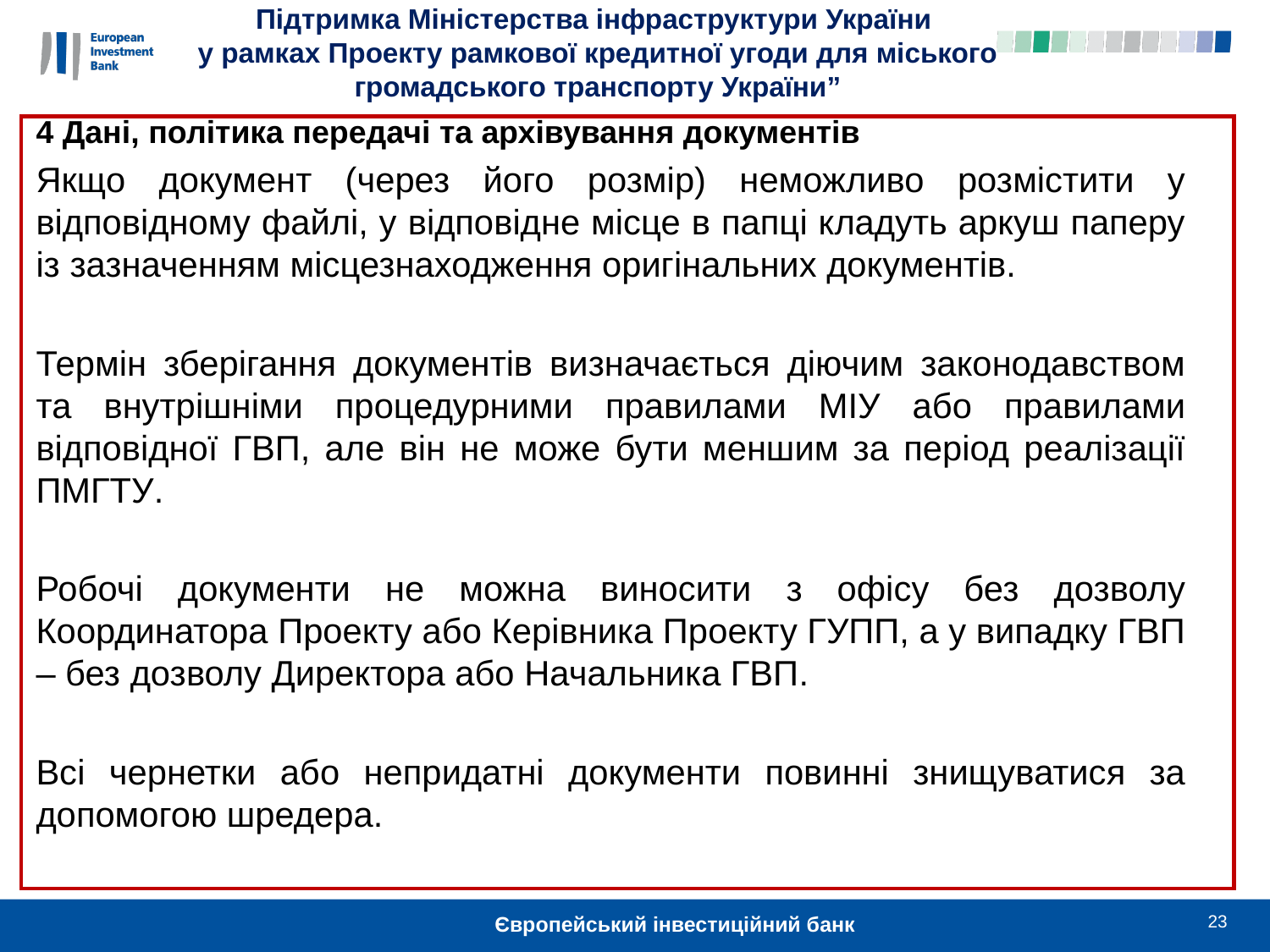

Підтримка Міністерства інфраструктури України
у рамках Проекту рамкової кредитної угоди для міського громадського транспорту України”

4 Дані, політика передачі та архівування документів
Якщо документ (через його розмір) неможливо розмістити у відповідному файлі, у відповідне місце в папці кладуть аркуш паперу із зазначенням місцезнаходження оригінальних документів.

Термін зберігання документів визначається діючим законодавством та внутрішніми процедурними правилами МІУ або правилами відповідної ГВП, але він не може бути меншим за період реалізації ПМГТУ.

Робочі документи не можна виносити з офісу без дозволу Координатора Проекту або Керівника Проекту ГУПП, а у випадку ГВП – без дозволу Директора або Начальника ГВП.

Всі чернетки або непридатні документи повинні знищуватися за допомогою шредера.

23
Європейський інвестиційний банк